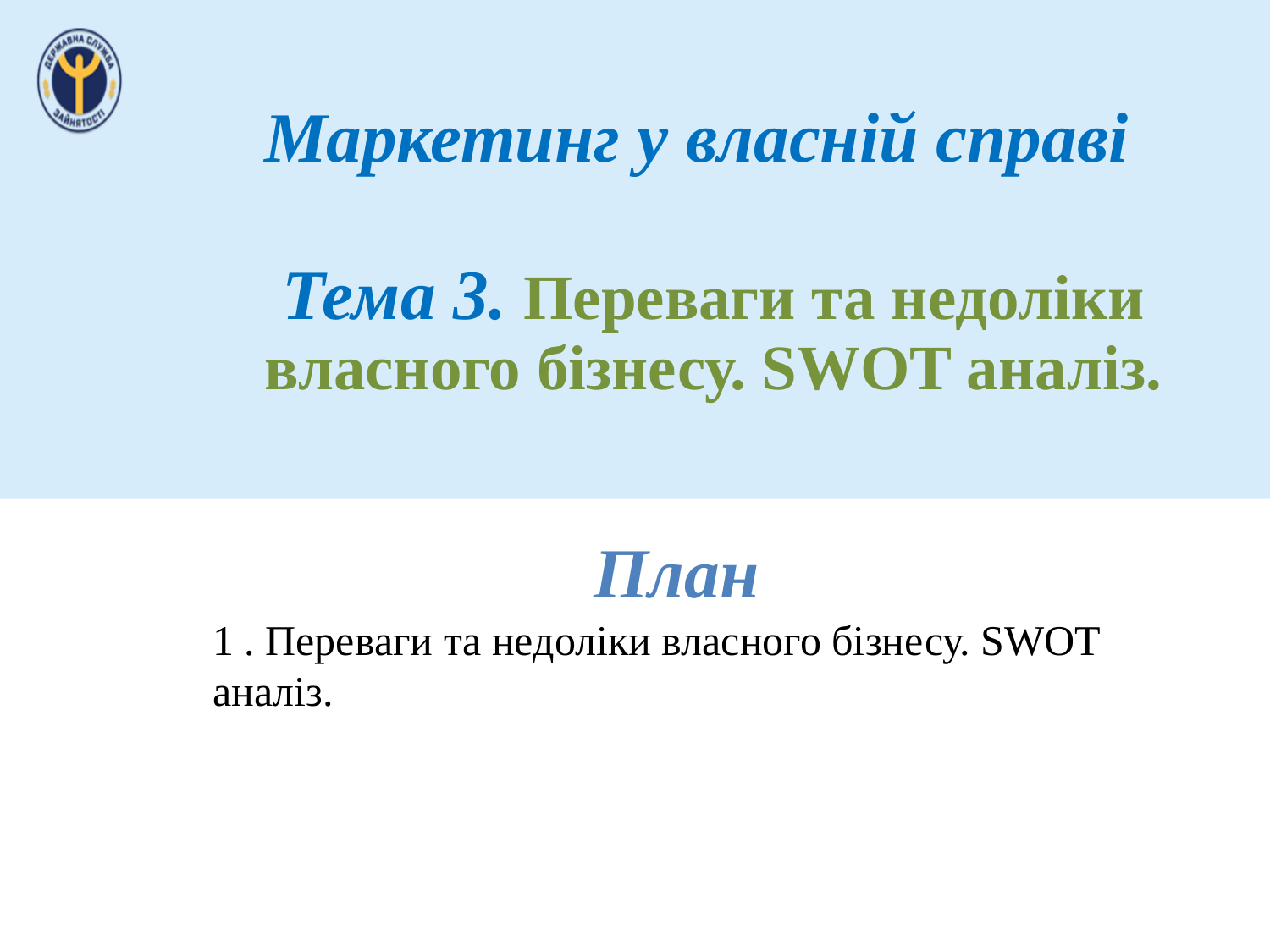

Маркетинг у власній справі
Тема 3. Переваги та недоліки власного бізнесу. SWOT аналіз.

План
1 . Переваги та недоліки власного бізнесу. SWOT аналіз.